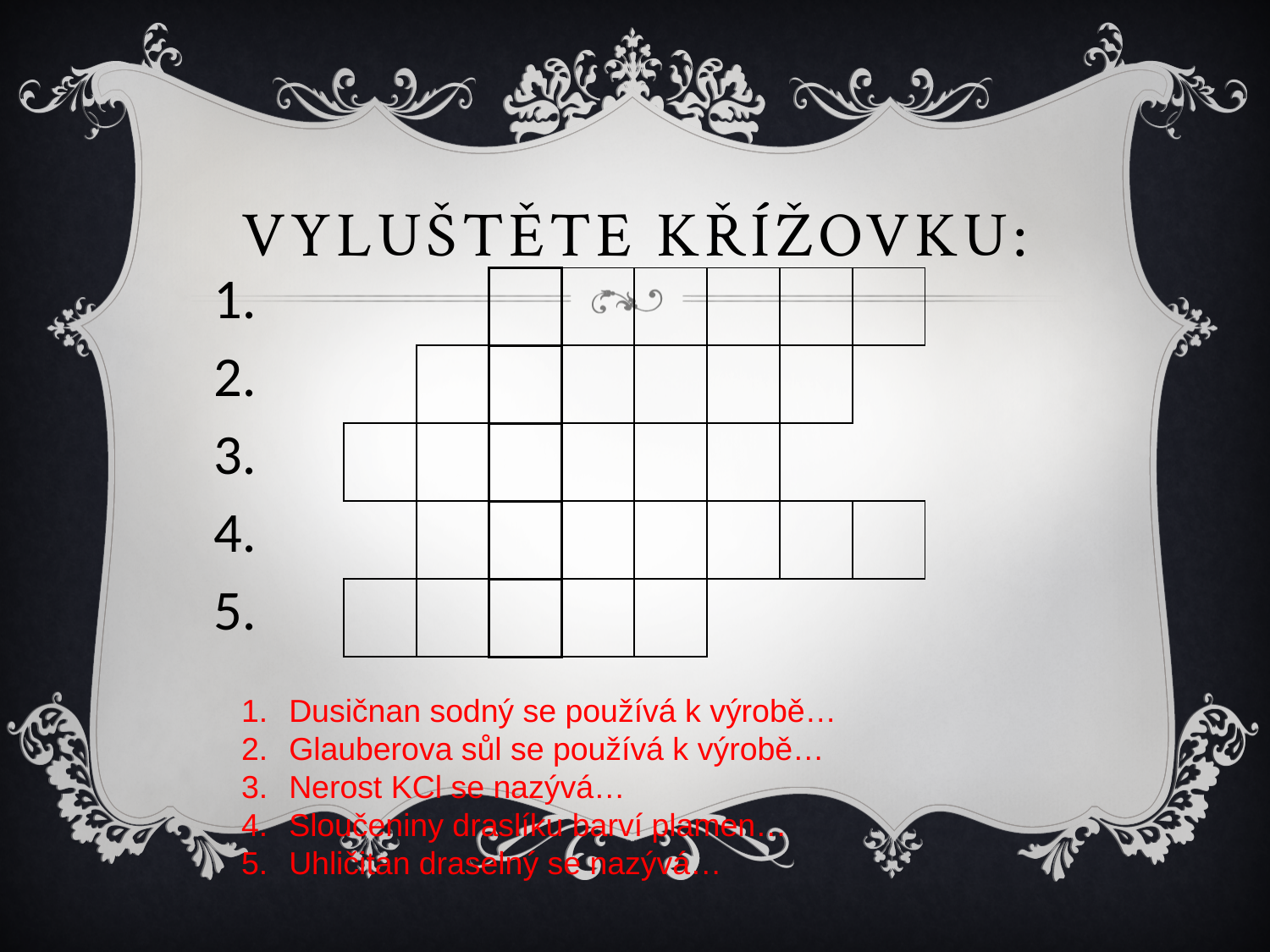

# Vyluštěte křížovku:
| 1. |  |  |  |  |  |  |  |  |  |
| --- | --- | --- | --- | --- | --- | --- | --- | --- | --- |
| 2. |  |  |  |  |  |  |  |  |  |
| 3. |  |  |  |  |  |  |  |  |  |
| 4. |  |  |  |  |  |  |  |  |  |
| 5. |  |  |  |  |  |  |  |  |  |
Dusičnan sodný se používá k výrobě…
Glauberova sůl se používá k výrobě…
Nerost KCl se nazývá…
Sloučeniny draslíku barví plamen…
Uhličitan draselný se nazývá…